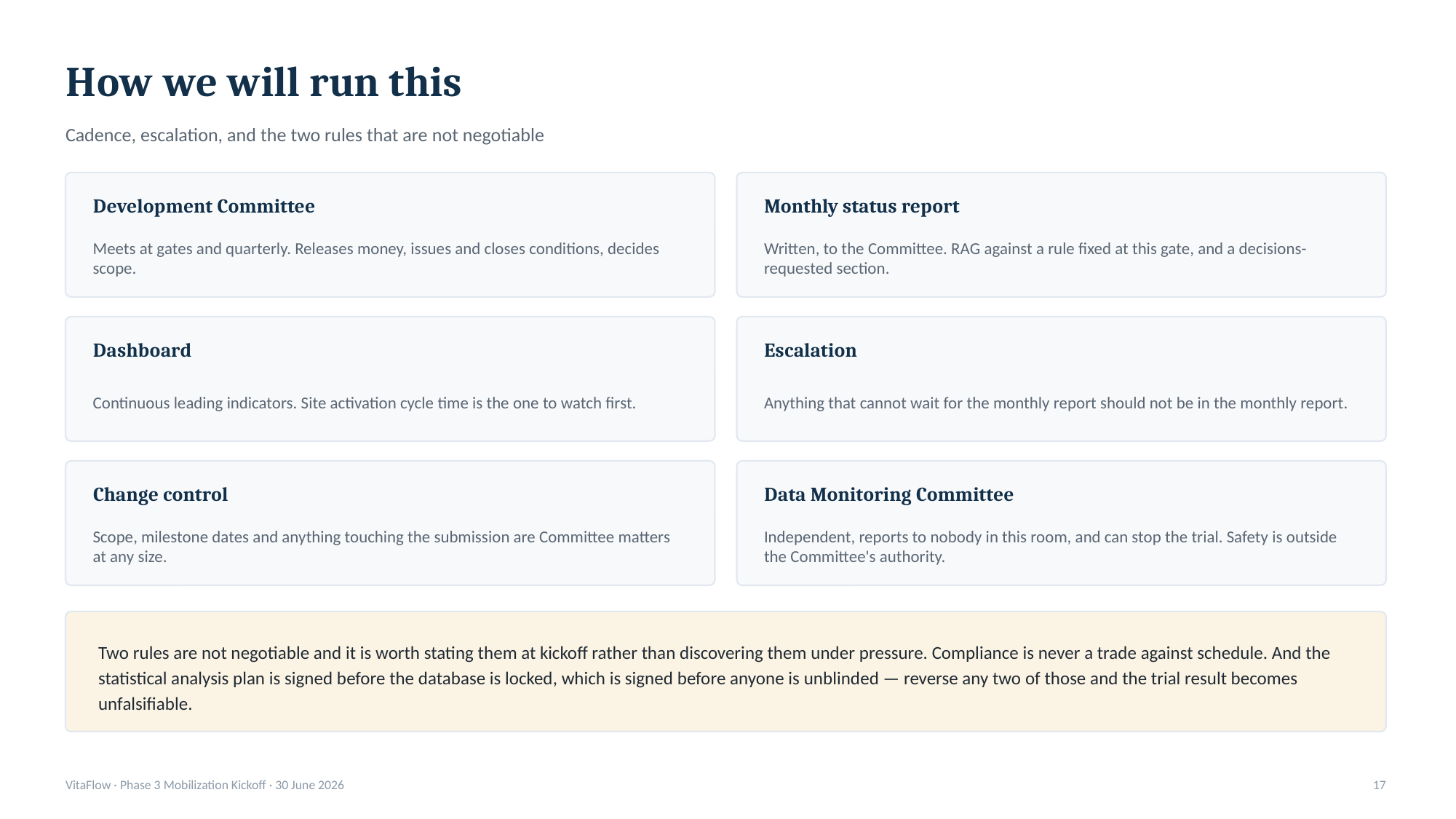

How we will run this
Cadence, escalation, and the two rules that are not negotiable

Development Committee
Monthly status report
Meets at gates and quarterly. Releases money, issues and closes conditions, decides scope.
Written, to the Committee. RAG against a rule fixed at this gate, and a decisions-requested section.

Dashboard
Escalation
Continuous leading indicators. Site activation cycle time is the one to watch first.
Anything that cannot wait for the monthly report should not be in the monthly report.

Change control
Data Monitoring Committee
Scope, milestone dates and anything touching the submission are Committee matters at any size.
Independent, reports to nobody in this room, and can stop the trial. Safety is outside the Committee's authority.

Two rules are not negotiable and it is worth stating them at kickoff rather than discovering them under pressure. Compliance is never a trade against schedule. And the statistical analysis plan is signed before the database is locked, which is signed before anyone is unblinded — reverse any two of those and the trial result becomes unfalsifiable.
VitaFlow · Phase 3 Mobilization Kickoff · 30 June 2026
17